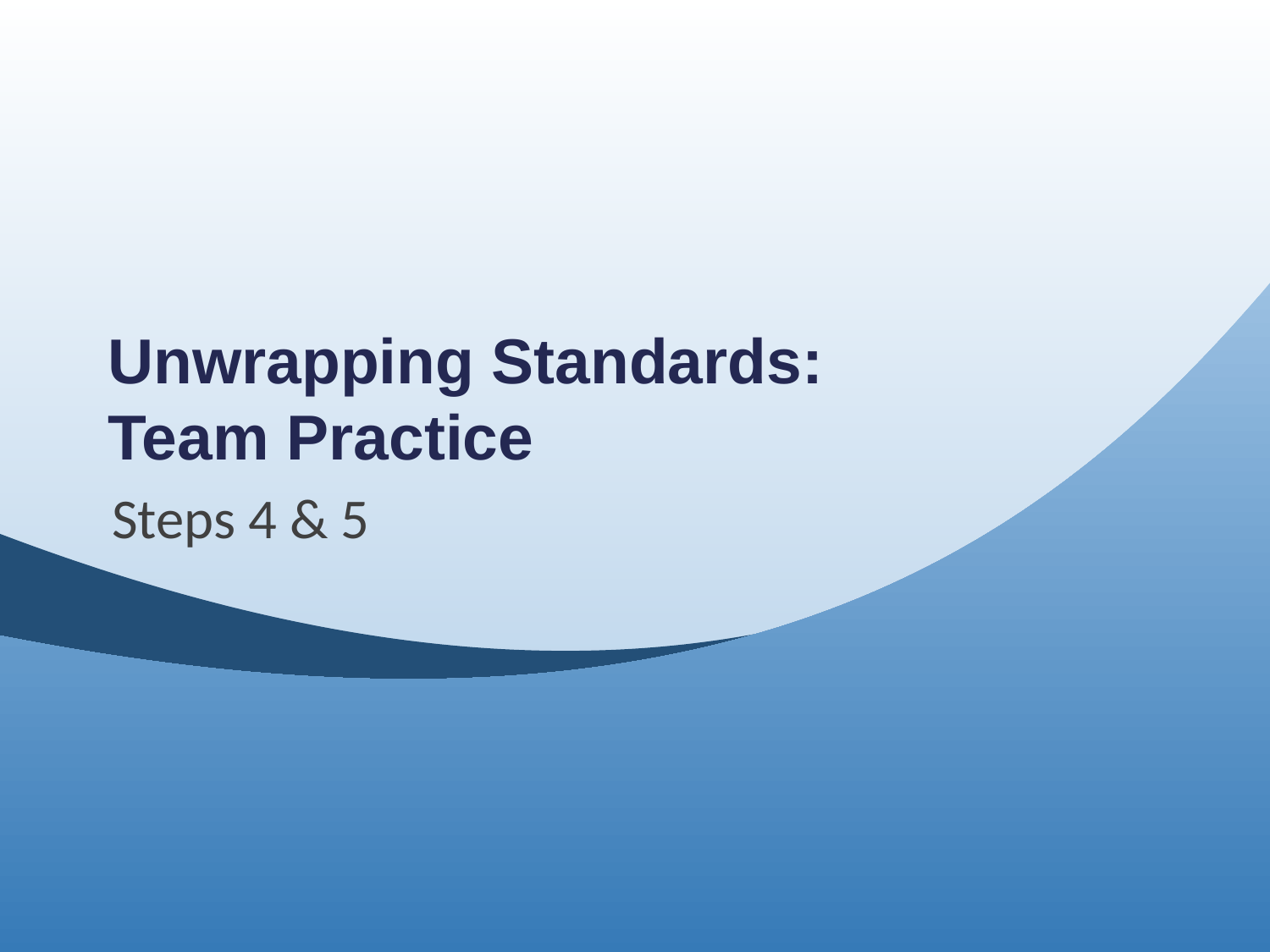

# Unwrapping Standards: Team Practice
Steps 4 & 5